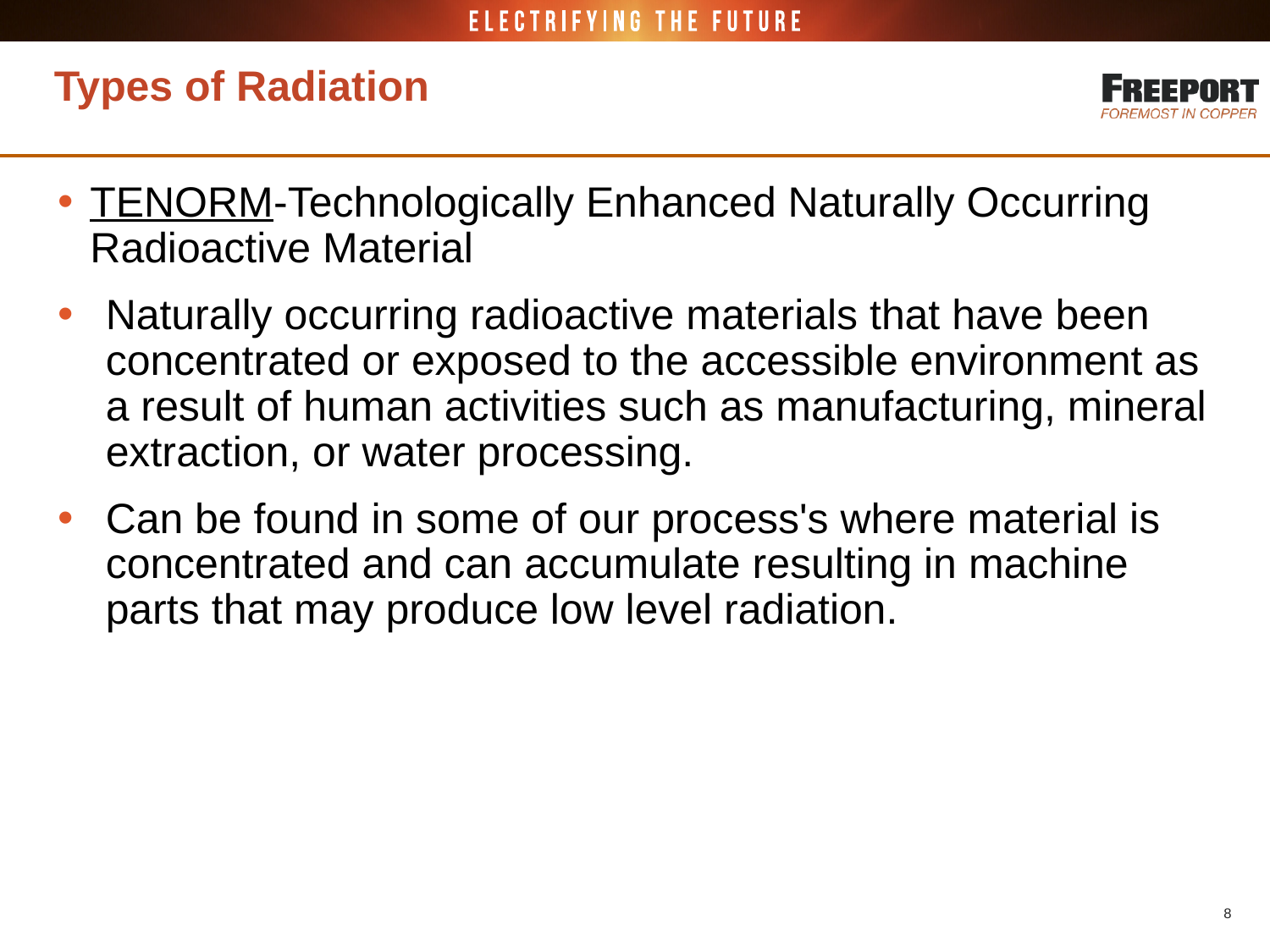

# Types of Radiation
TENORM-Technologically Enhanced Naturally Occurring Radioactive Material
Naturally occurring radioactive materials that have been concentrated or exposed to the accessible environment as a result of human activities such as manufacturing, mineral extraction, or water processing.
Can be found in some of our process's where material is concentrated and can accumulate resulting in machine parts that may produce low level radiation.
8